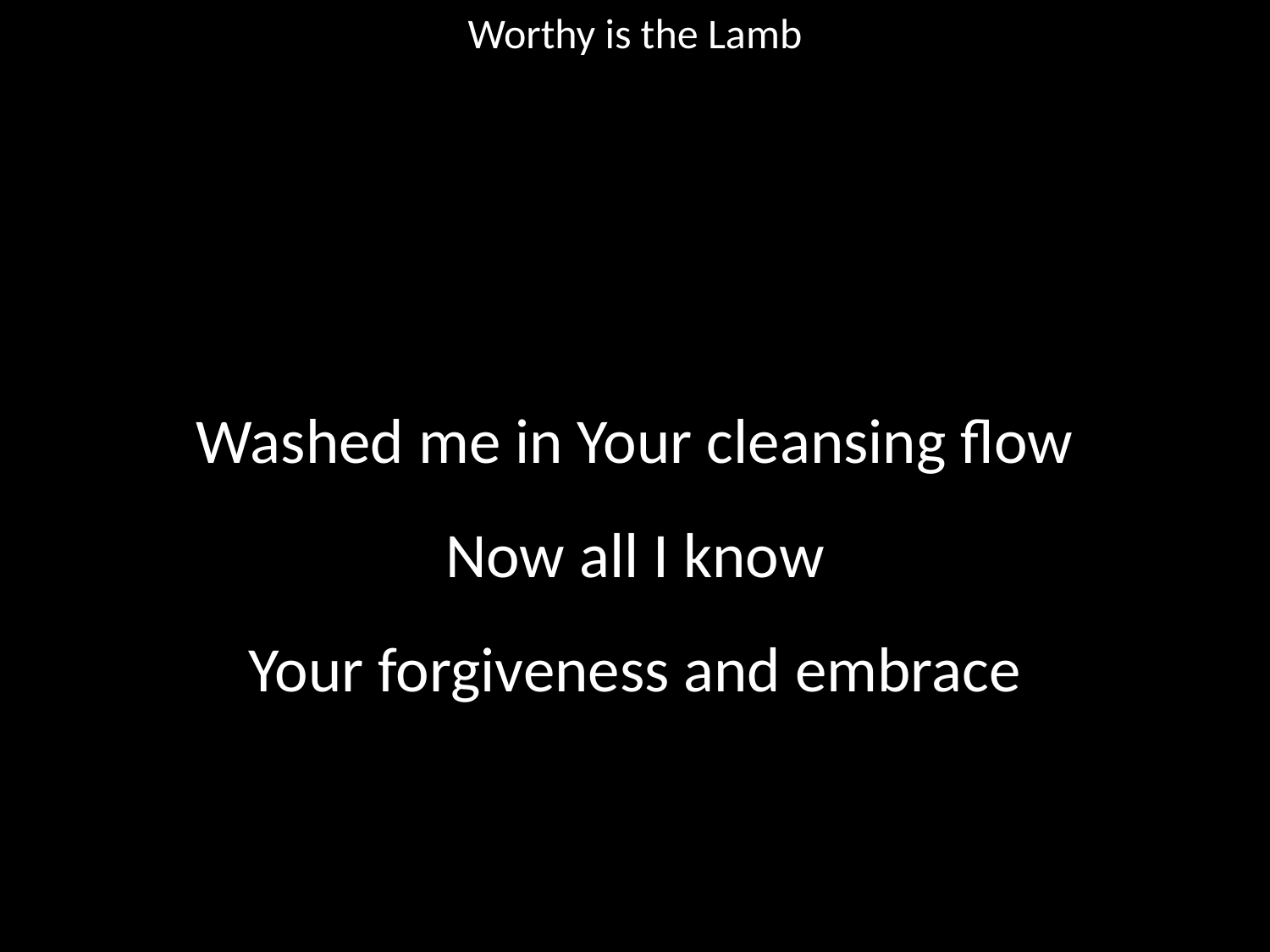

Worthy is the Lamb
#
Washed me in Your cleansing flow
Now all I know
Your forgiveness and embrace